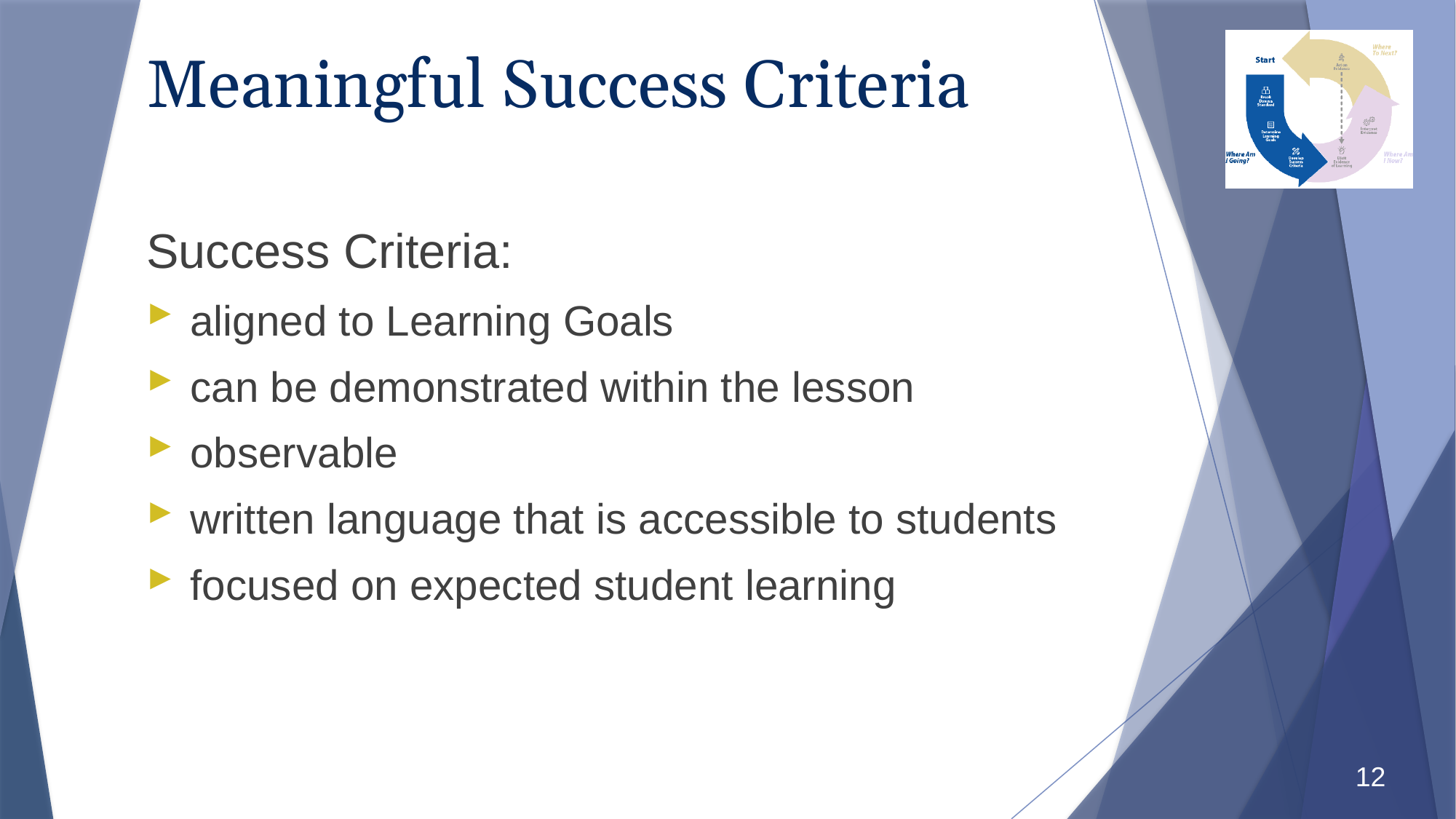

# Meaningful Success Criteria
Success Criteria:
aligned to Learning Goals
can be demonstrated within the lesson
observable
written language that is accessible to students
focused on expected student learning
12